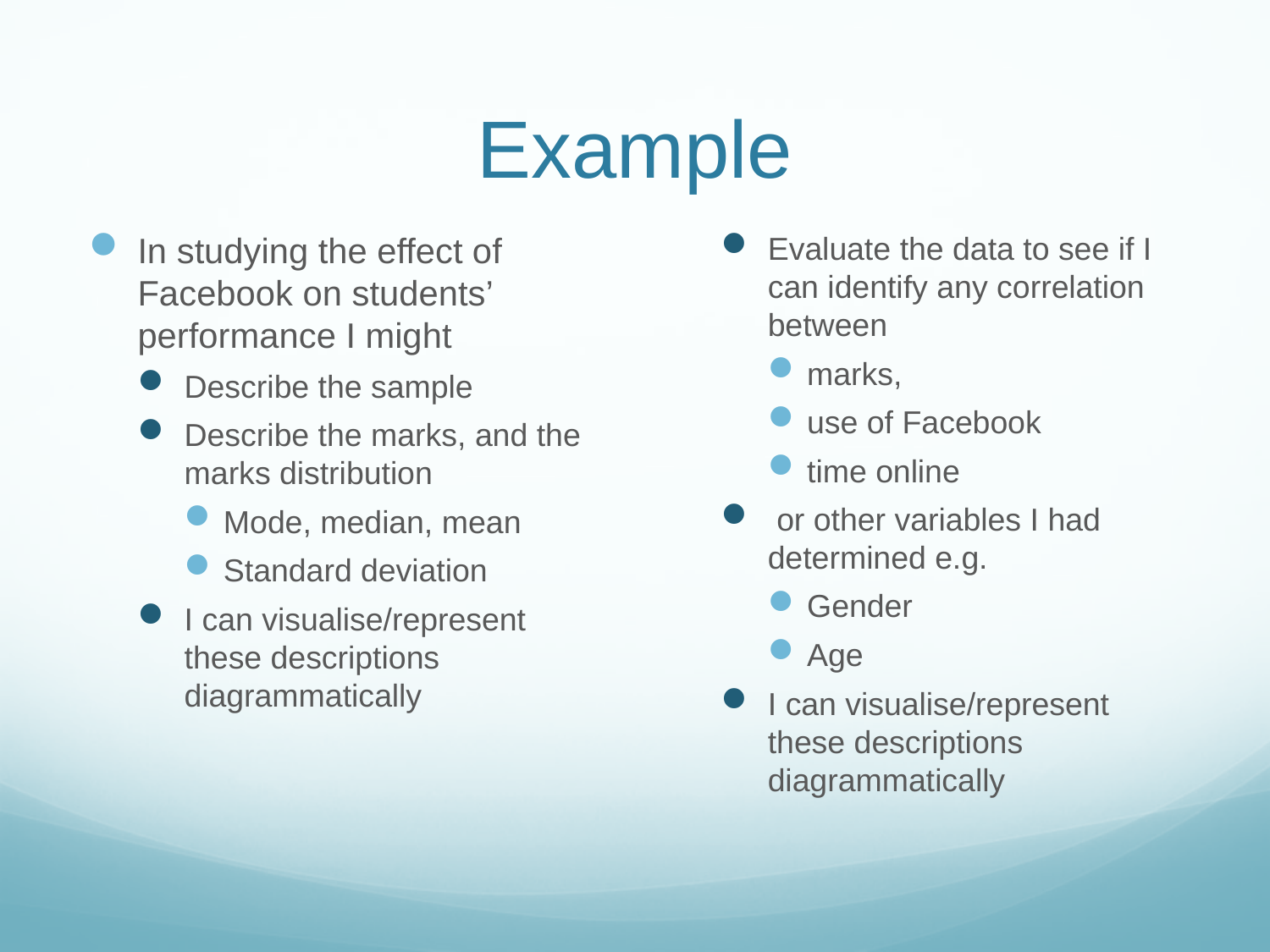

# Example
In studying the effect of Facebook on students’ performance I might
Describe the sample
Describe the marks, and the marks distribution
Mode, median, mean
Standard deviation
I can visualise/represent these descriptions diagrammatically
Evaluate the data to see if I can identify any correlation between
marks,
use of Facebook
time online
 or other variables I had determined e.g.
Gender
Age
I can visualise/represent these descriptions diagrammatically